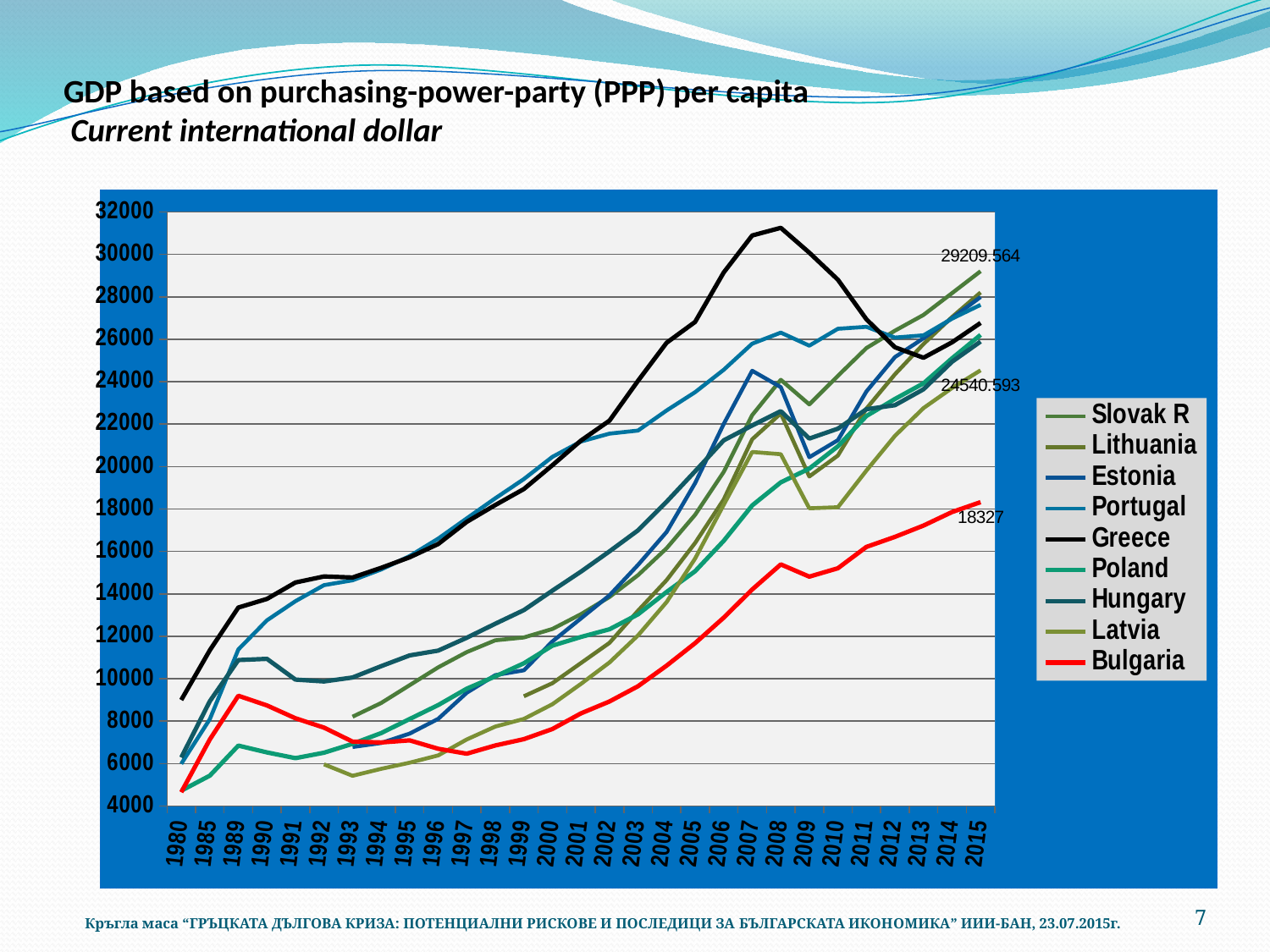

# GDP based on purchasing-power-party (PPP) per capita Current international dollar

### Chart

| Category | Slovak R | Lithuania | Estonia | Portugal | Greece | Poland | Hungary | Latvia | Bulgaria |
|---|---|---|---|---|---|---|---|---|---|
| 1980 | None | None | None | 5991.196000000002 | 8998.982 | 4724.012000000002 | 6288.2170000000015 | None | 4652.254 |
| 1985 | None | None | None | 8095.956 | 11344.459 | 5433.455000000001 | 8942.556999999993 | None | 7141.7970000000005 |
| 1989 | None | None | None | 11380.996999999992 | 13357.347 | 6847.733 | 10881.308999999992 | None | 9200.521 |
| 1990 | None | None | None | 12752.449000000002 | 13760.737999999996 | 6529.306000000001 | 10937.897 | None | 8743.065999999993 |
| 1991 | None | None | None | 13655.864999999994 | 14536.151 | 6257.617 | 9959.531 | None | 8136.199000000001 |
| 1992 | None | None | None | 14411.781000000004 | 14822.258 | 6513.375 | 9873.977999999992 | 5965.0520000000015 | 7697.524 |
| 1993 | 8209.227999999996 | None | 6782.14 | 14639.589 | 14771.712000000003 | 6933.419000000001 | 10058.986999999992 | 5427.045 | 7038.063 |
| 1994 | 8854.34 | None | 6971.181000000001 | 15149.525 | 15227.558999999992 | 7436.494 | 10591.2 | 5753.347000000001 | 6996.131 |
| 1995 | 9696.318999999992 | None | 7414.93 | 15779.694000000003 | 15723.811 | 8102.395 | 11101.114000000003 | 6042.522000000003 | 7095.445000000001 |
| 1996 | 10536.714000000004 | None | 8107.911 | 16606.643 | 16351.276 | 8758.474 | 11325.083000000002 | 6387.143 | 6701.386 |
| 1997 | 11254.555999999995 | None | 9340.697 | 17560.031999999996 | 17395.605 | 9532.332 | 11930.571 | 7138.24 | 6467.519 |
| 1998 | 11811.924999999996 | None | 10170.315 | 18507.373 | 18190.01099999999 | 10110.385999999995 | 12593.244000000006 | 7745.31 | 6854.835 |
| 1999 | 11944.672 | 9173.03 | 10398.268 | 19411.128999999997 | 18943.147 | 10727.592000000002 | 13234.758 | 8105.807000000002 | 7152.045 |
| 2000 | 12346.035 | 9790.107 | 11756.692999999996 | 20460.401000000005 | 20064.550999999996 | 11559.724000000004 | 14152.654 | 8797.995999999992 | 7631.3160000000025 |
| 2001 | 13043.316999999992 | 10739.929 | 12843.304999999995 | 21183.448000000008 | 21227.91999999999 | 11968.602000000004 | 15048.25 | 9758.252 | 8367.045 |
| 2002 | 13853.789000000002 | 11691.449999999997 | 13930.887 | 21555.638999999996 | 22167.418 | 12331.545 | 16004.710000000003 | 10768.776 | 8927.360999999995 |
| 2003 | 14880.97 | 13206.651 | 15363.937 | 21698.442 | 24043.666 | 13033.566999999992 | 16995.73 | 12043.353999999992 | 9648.004 |
| 2004 | 16150.588 | 14648.264999999996 | 16918.966000000008 | 22644.811 | 25837.108 | 14090.034000000003 | 18344.687000000005 | 13613.221000000003 | 10618.317999999992 |
| 2005 | 17727.393 | 16399.65199999999 | 19221.37 | 23508.920000000006 | 26818.502 | 15065.817999999992 | 19778.596 | 15664.804 | 11676.2 |
| 2006 | 19745.362 | 18447.518 | 22006.944000000007 | 24563.283 | 29148.966000000008 | 16497.65299999999 | 21238.406 | 18199.308 | 12879.532999999996 |
| 2007 | 22426.755 | 21289.467000000008 | 24518.763 | 25794.62 | 30895.186000000005 | 18171.406 | 21938.974 | 20690.09999999999 | 14207.814 |
| 2008 | 24092.452 | 22507.778 | 23746.908 | 26315.026000000005 | 31253.457 | 19259.192999999996 | 22613.045 | 20584.795 | 15388.022999999996 |
| 2009 | 22933.194 | 19534.65399999999 | 20442.191999999992 | 25700.734 | 30084.16 | 19906.061000000005 | 21321.85099999999 | 18037.291 | 14811.205 |
| 2010 | 24278.747 | 20521.33299999999 | 21245.695 | 26496.504 | 28810.864 | 20956.666 | 21789.596 | 18087.005 | 15208.728999999996 |
| 2011 | 25588.417 | 22733.658999999996 | 23540.361 | 26588.504 | 26944.004 | 22384.329 | 22704.66 | 19811.698 | 16214.140000000003 |
| 2012 | 26407.091 | 24352.210999999996 | 25161.423 | 26081.144 | 25626.03 | 23186.862 | 22894.527 | 21450.409 | 16689.408 |
| 2013 | 27149.695 | 25779.33199999999 | 26051.751 | 26188.302 | 25131.575 | 23925.69099999999 | 23644.798 | 22758.370999999996 | 17221.952 |
| 2014 | 28175.34 | 27051.086 | 26998.783 | 26974.631999999994 | 25858.773 | 25105.404 | 24942.157999999996 | 23706.557 | 17860.307 |
| 2015 | 29209.564 | 28210.268000000007 | 27994.86 | 27624.227 | 26773.369 | 26210.055 | 25895.110999999994 | 24540.593 | 18326.951 |
7
  Кръгла маса “ГРЪЦКАТА ДЪЛГОВА КРИЗА: ПОТЕНЦИАЛНИ РИСКОВЕ И ПОСЛЕДИЦИ ЗА БЪЛГАРСКАТА ИКОНОМИКА” ИИИ-БАН, 23.07.2015г.